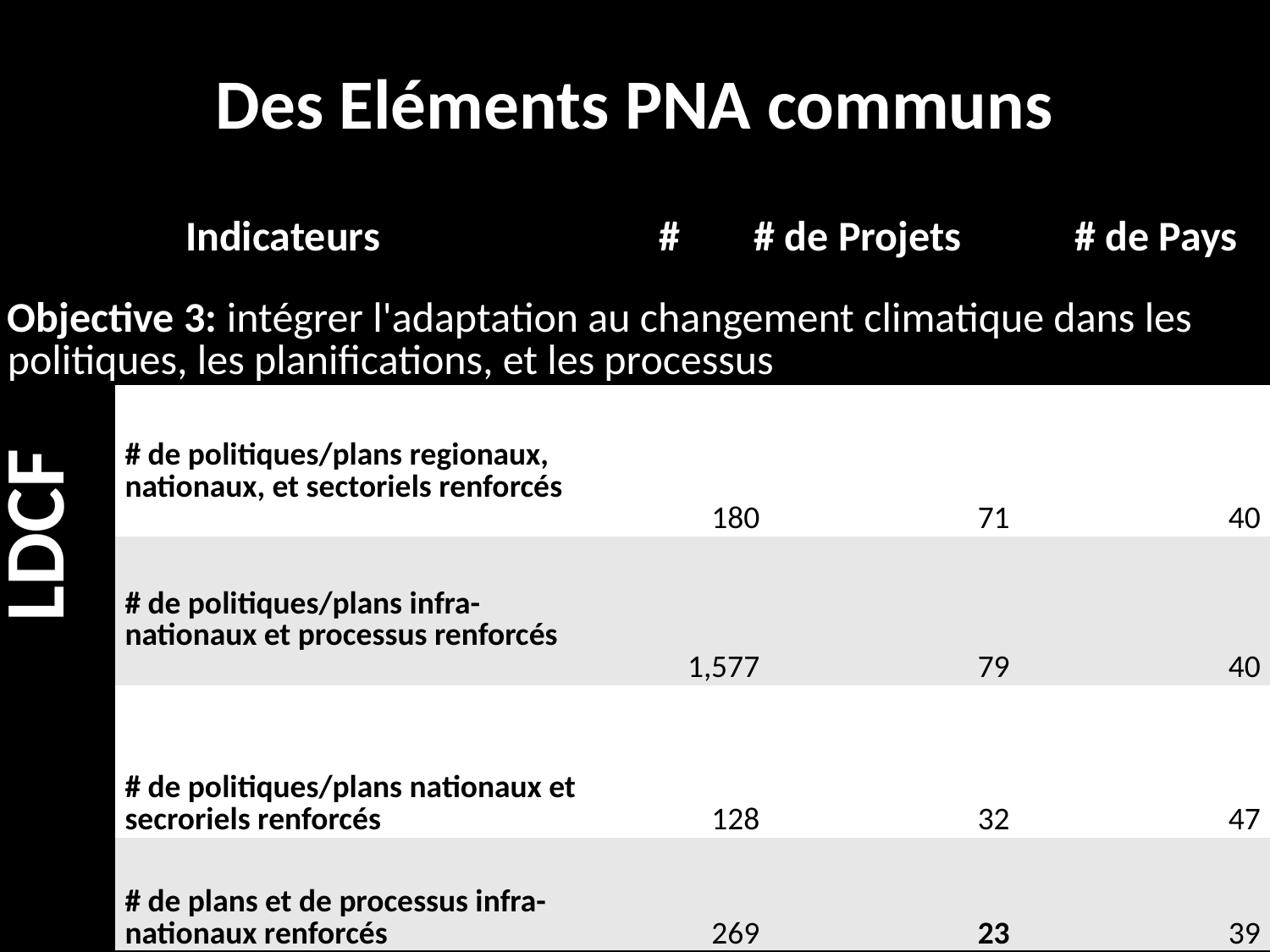

# Des Eléments PNA communs
| Indicateurs |  | # |  | # de Projets |  | # de Pays |
| --- | --- | --- | --- | --- | --- | --- |
| Objective 3: intégrer l'adaptation au changement climatique dans les politiques, les planifications, et les processus |  |  |  |  |  |  |
| LDCF | # de politiques/plans regionaux, nationaux, et sectoriels renforcés |  | 180 |  | 71 | 40 |
|  | # de politiques/plans infra-nationaux et processus renforcés |  | 1,577 |  | 79 | 40 |
| SCCF | # de politiques/plans nationaux et secroriels renforcés |  | 128 |  | 32 | 47 |
|  | # de plans et de processus infra-nationaux renforcés |  | 269 |  | 23 | 39 |